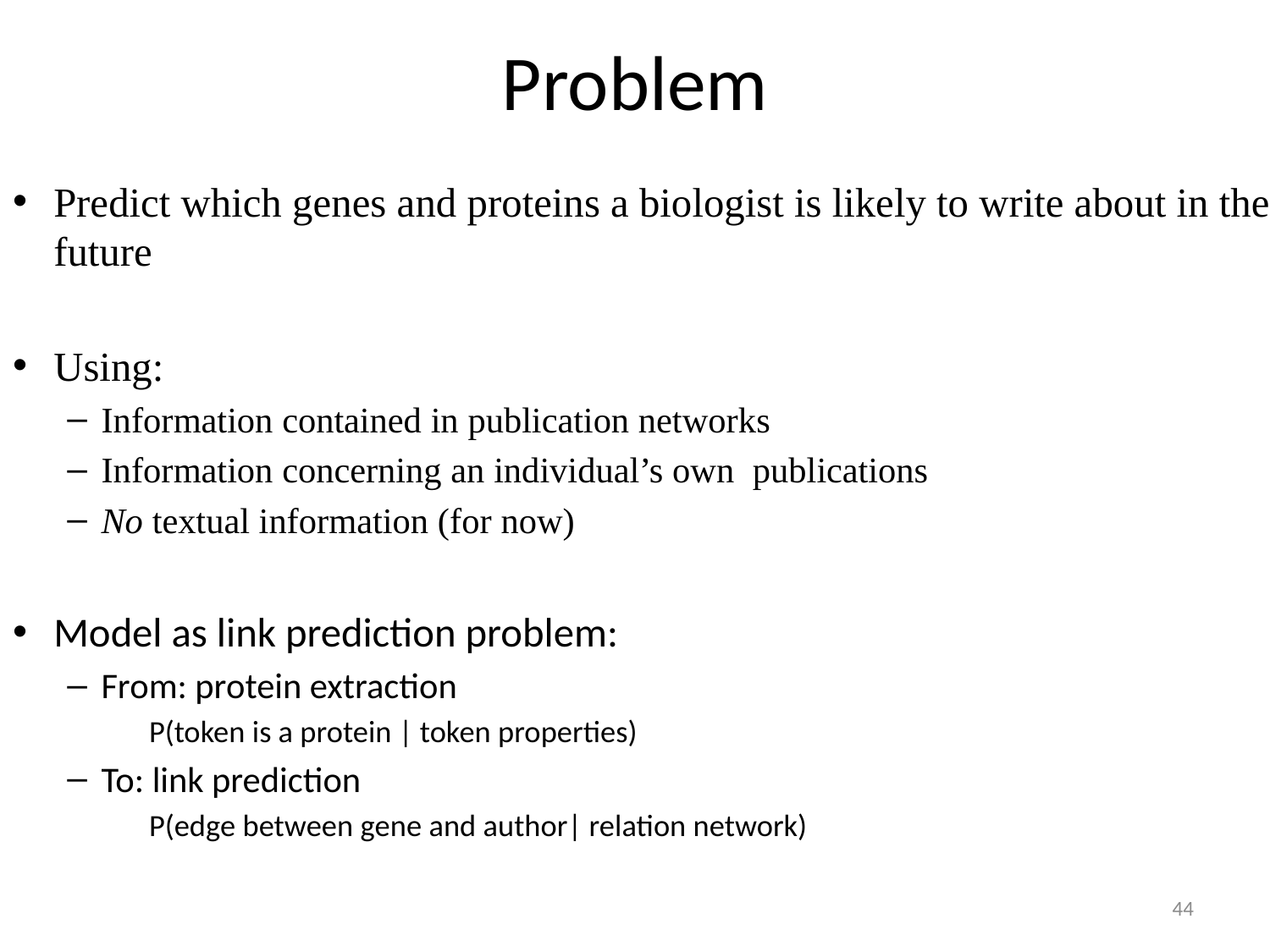

# Problem
Predict which genes and proteins a biologist is likely to write about in the future

Using:
Information contained in publication networks
Information concerning an individual’s own  publications
No textual information (for now)

Model as link prediction problem:
From: protein extraction
	P(token is a protein | token properties)
To: link prediction
	P(edge between gene and author| relation network)

44